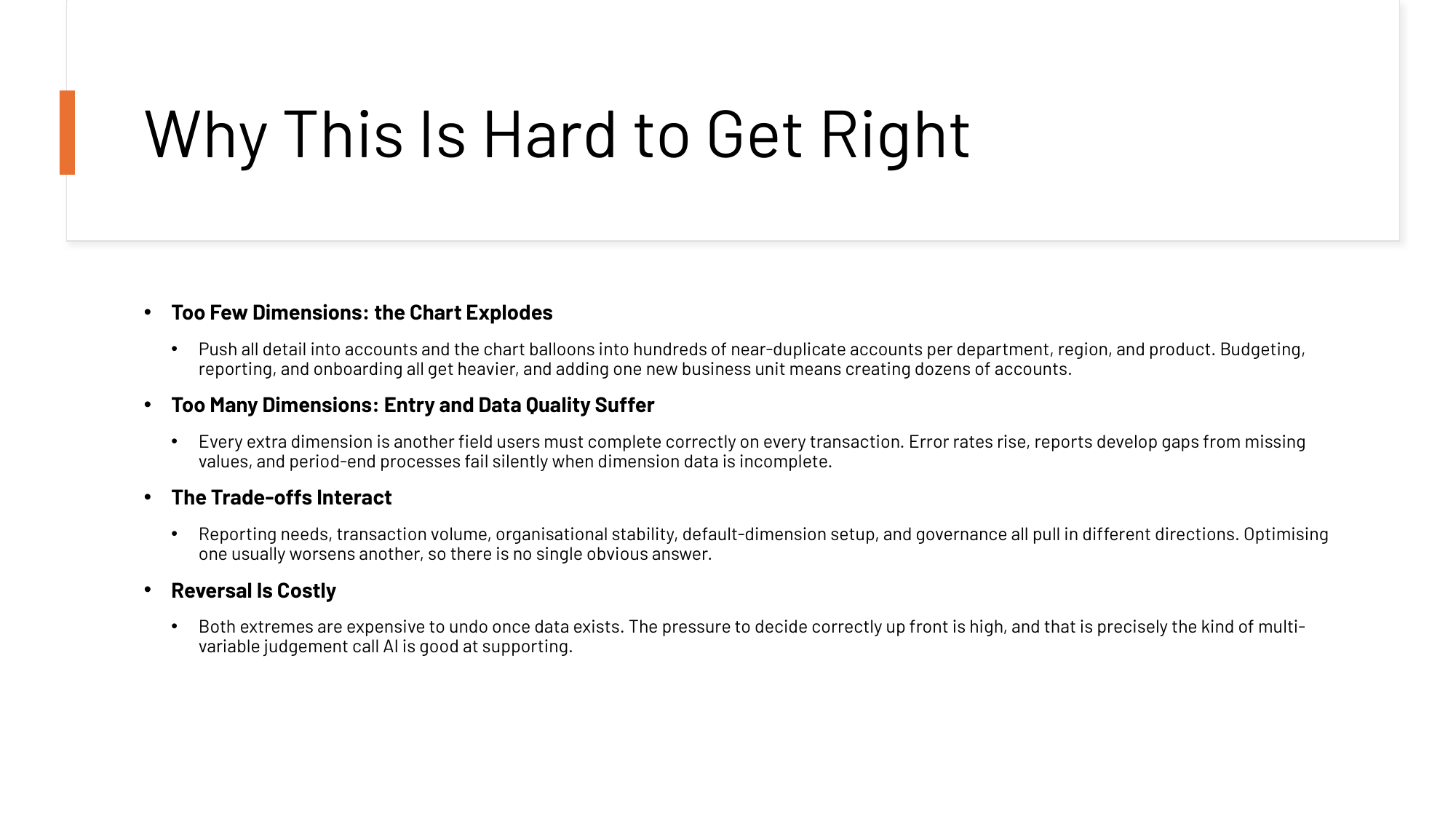

# Why This Is Hard to Get Right

Too Few Dimensions: the Chart Explodes
Push all detail into accounts and the chart balloons into hundreds of near-duplicate accounts per department, region, and product. Budgeting, reporting, and onboarding all get heavier, and adding one new business unit means creating dozens of accounts.
Too Many Dimensions: Entry and Data Quality Suffer
Every extra dimension is another field users must complete correctly on every transaction. Error rates rise, reports develop gaps from missing values, and period-end processes fail silently when dimension data is incomplete.
The Trade-offs Interact
Reporting needs, transaction volume, organisational stability, default-dimension setup, and governance all pull in different directions. Optimising one usually worsens another, so there is no single obvious answer.
Reversal Is Costly
Both extremes are expensive to undo once data exists. The pressure to decide correctly up front is high, and that is precisely the kind of multi-variable judgement call AI is good at supporting.